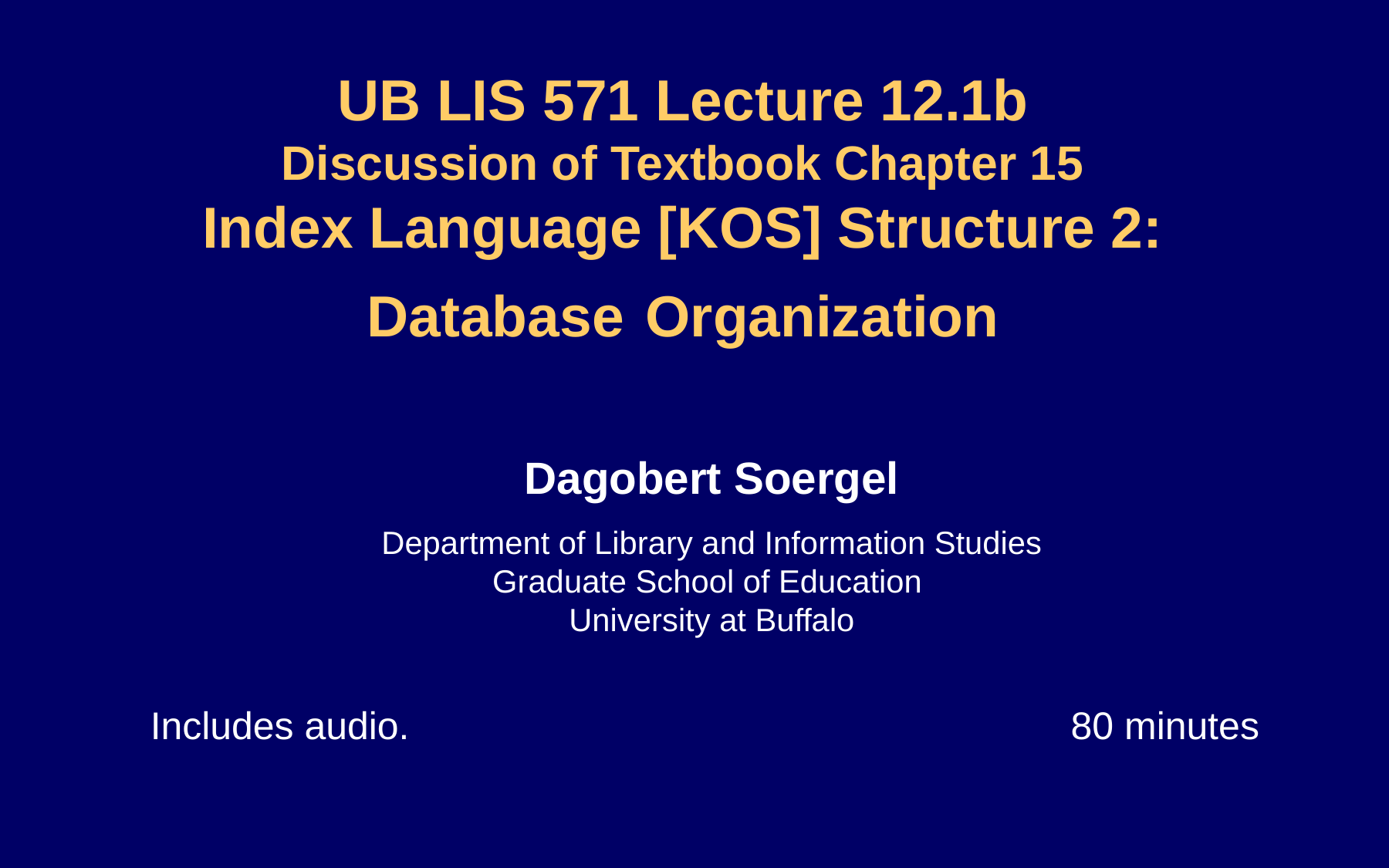

# UB LIS 571 Lecture 12.1b Discussion of Textbook Chapter 15 Index Language [KOS] Structure 2: Database Organization
Dagobert Soergel
Department of Library and Information Studies
Graduate School of Education
University at Buffalo

Includes audio.				                     80 minutes